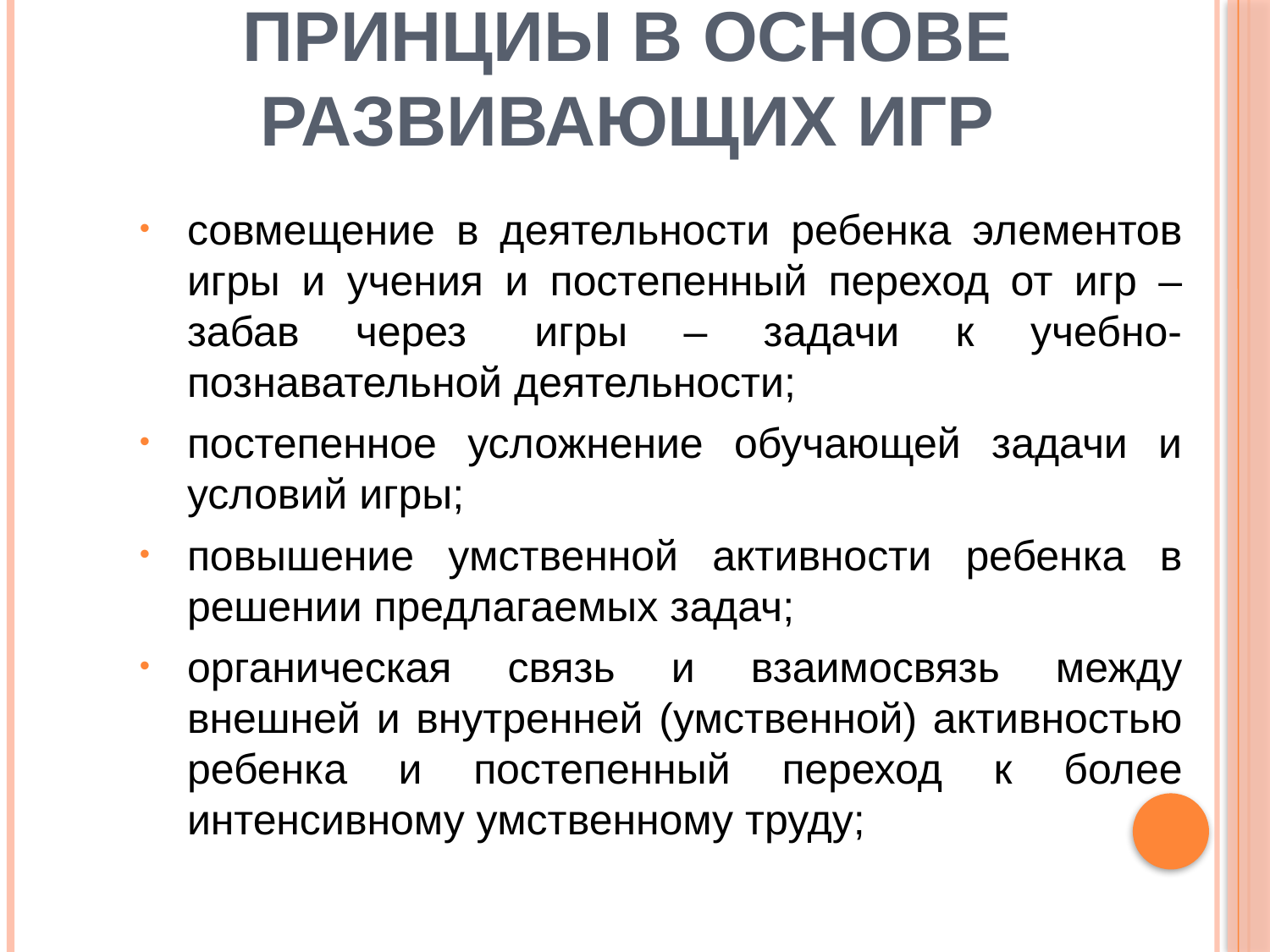

# ПРИНЦИЫ В ОСНОВЕ РАЗВИВАЮЩИХ ИГР
совмещение в деятельности ребенка элементов игры и учения и постепенный переход от игр – забав через  игры – задачи к учебно-познавательной деятельности;
постепенное усложнение обучающей задачи и условий игры;
повышение умственной активности ребенка в решении предлагаемых задач;
органическая связь и взаимосвязь между внешней и внутренней (умственной) активностью ребенка и постепенный переход к более интенсивному умственному труду;